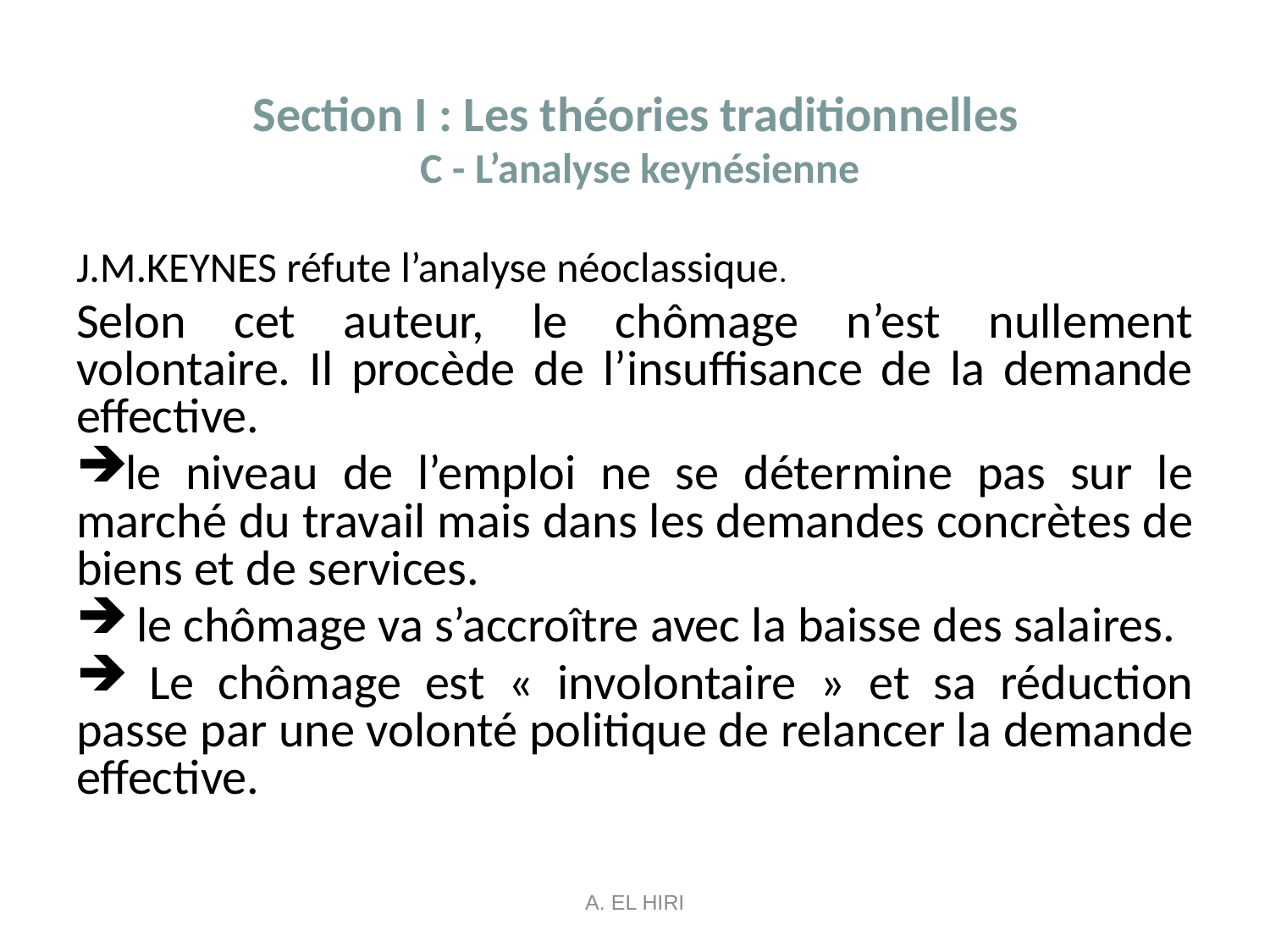

# Section I : Les théories traditionnelles C - L’analyse keynésienne

J.M.KEYNES réfute l’analyse néoclassique.
Selon cet auteur, le chômage n’est nullement volontaire. Il procède de l’insuffisance de la demande effective.
le niveau de l’emploi ne se détermine pas sur le marché du travail mais dans les demandes concrètes de biens et de services.
 le chômage va s’accroître avec la baisse des salaires.
 Le chômage est « involontaire » et sa réduction passe par une volonté politique de relancer la demande effective.

A. EL HIRI